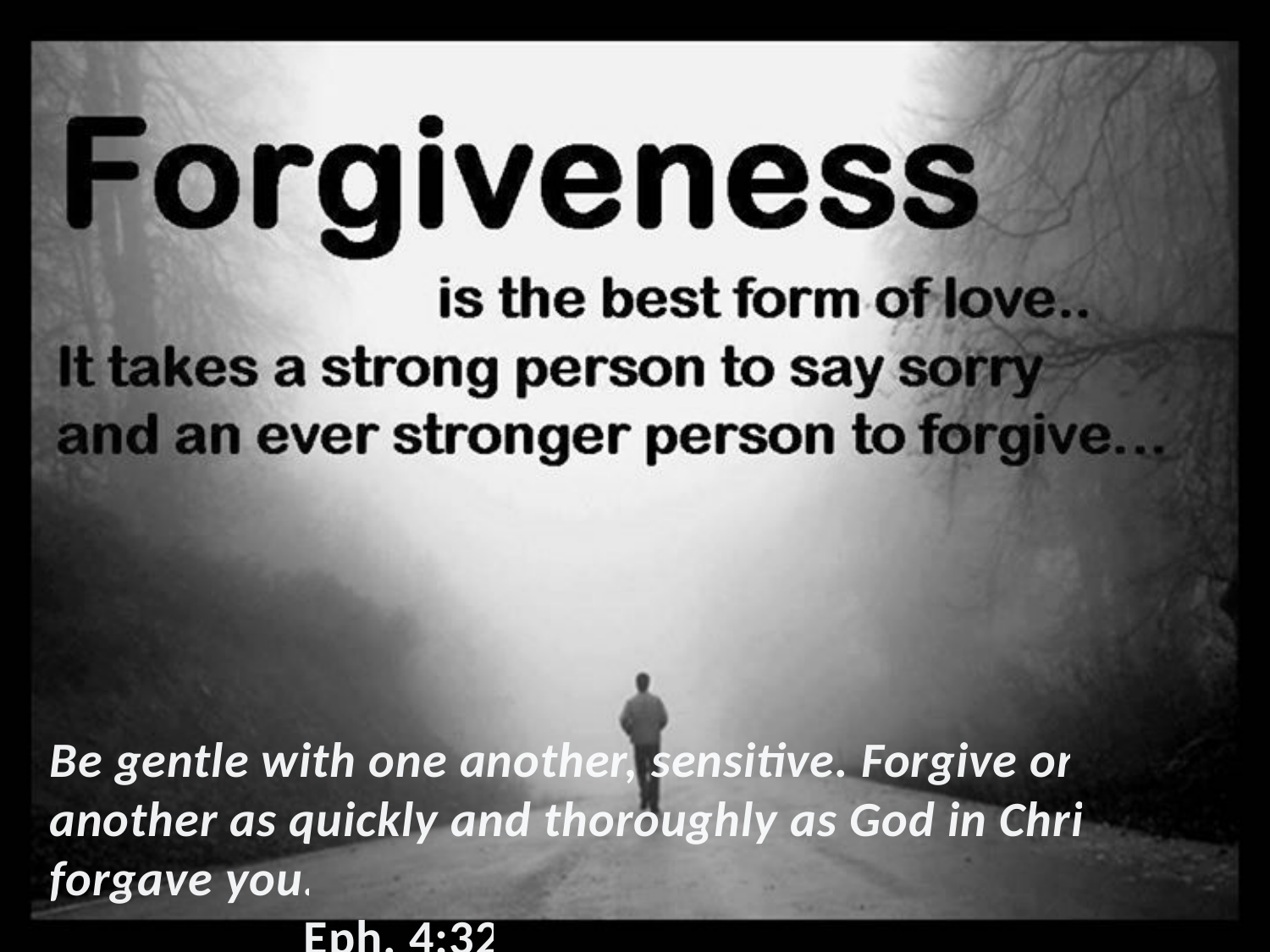

Be gentle with one another, sensitive. Forgive one another as quickly and thoroughly as God in Christ forgave you. 									Eph. 4:32